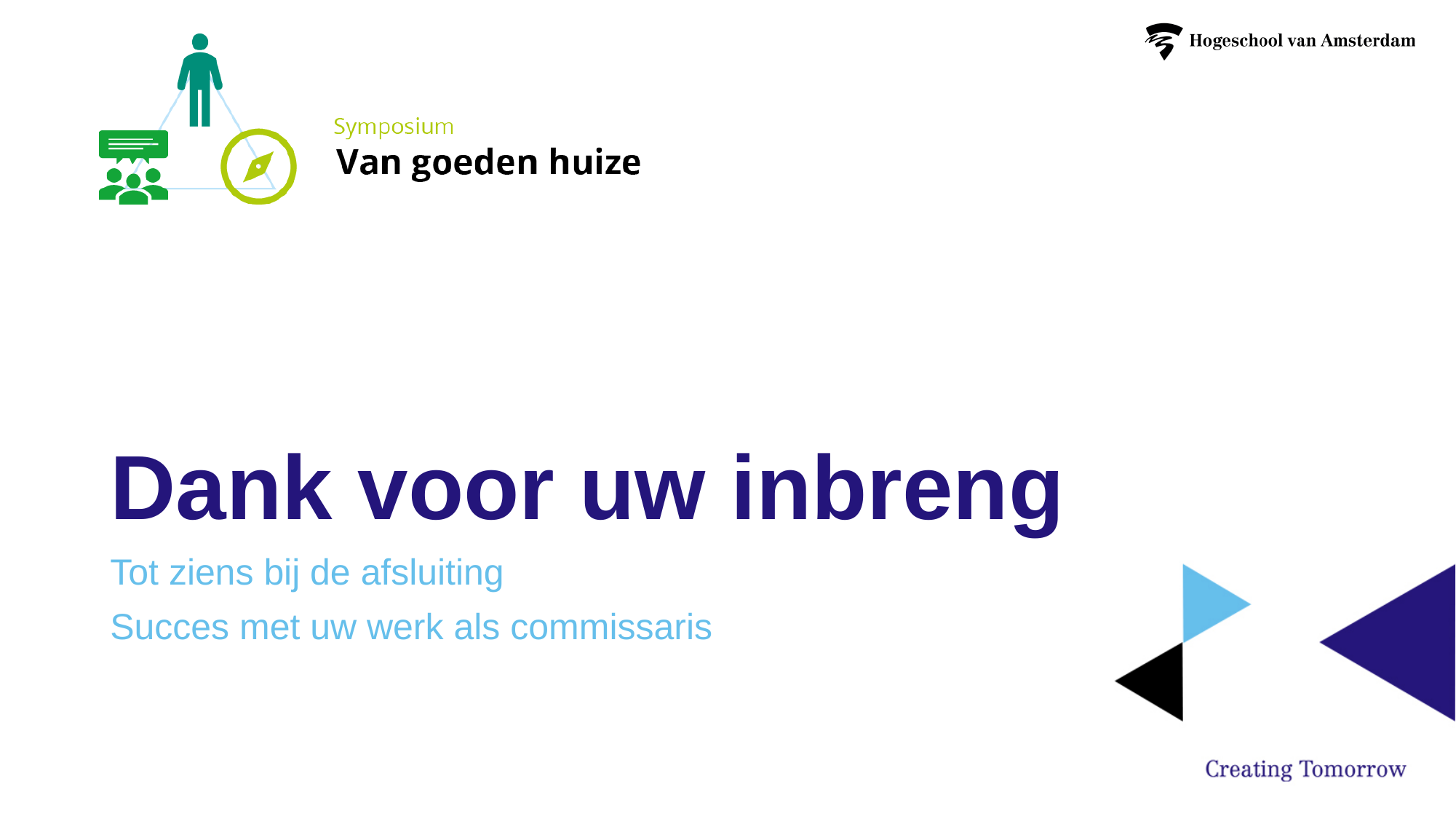

# Dank voor uw inbreng
Tot ziens bij de afsluiting
Succes met uw werk als commissaris